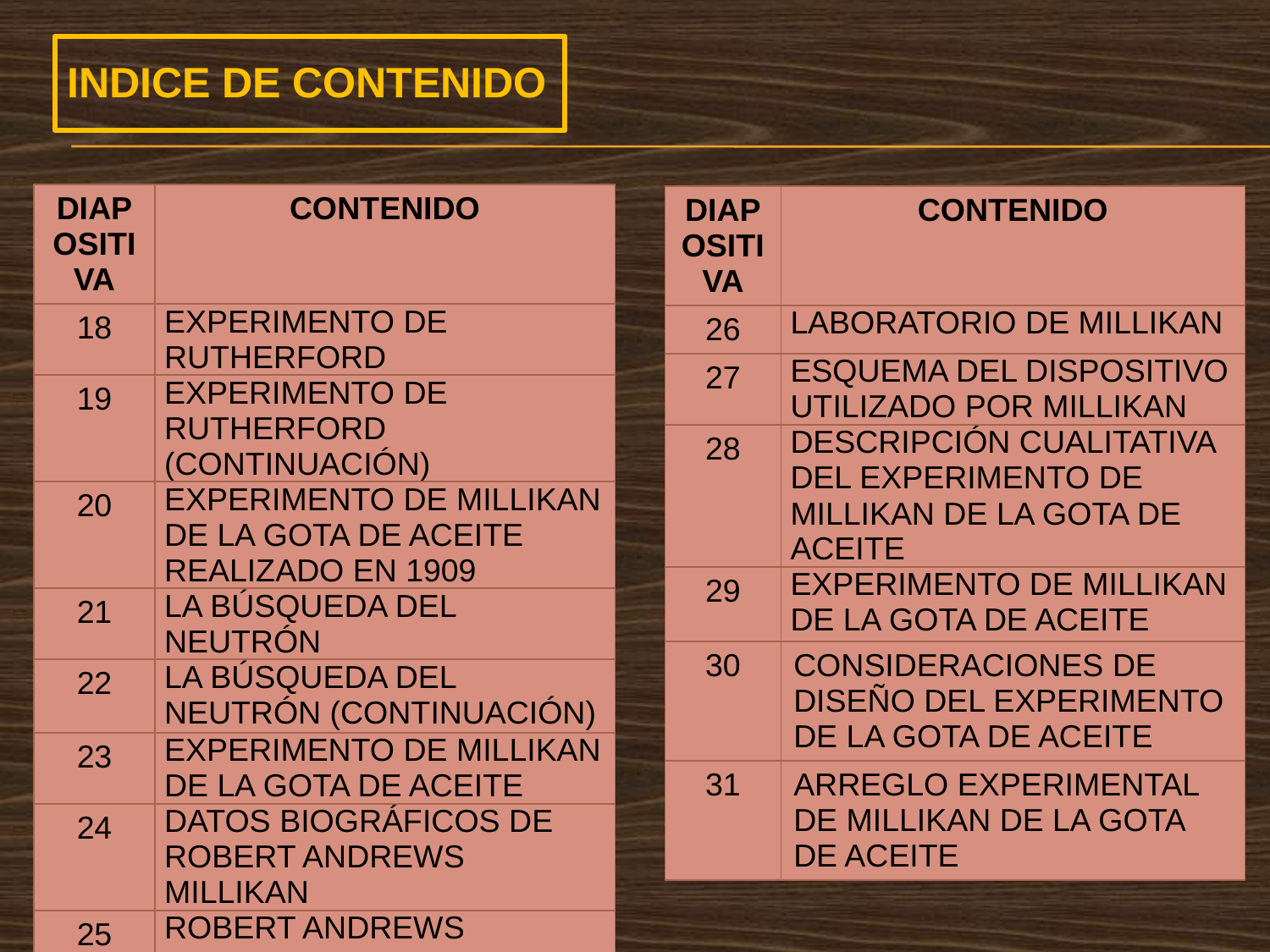

# INDICE DE CONTENIDO
| DIAPOSITIVA | CONTENIDO |
| --- | --- |
| 18 | EXPERIMENTO DE RUTHERFORD |
| 19 | EXPERIMENTO DE RUTHERFORD (CONTINUACIÓN) |
| 20 | EXPERIMENTO DE MILLIKAN DE LA GOTA DE ACEITE REALIZADO EN 1909 |
| 21 | LA BÚSQUEDA DEL NEUTRÓN |
| 22 | LA BÚSQUEDA DEL NEUTRÓN (CONTINUACIÓN) |
| 23 | EXPERIMENTO DE MILLIKAN DE LA GOTA DE ACEITE |
| 24 | DATOS BIOGRÁFICOS DE ROBERT ANDREWS MILLIKAN |
| 25 | ROBERT ANDREWS MILLIKAN |
| DIAPOSITIVA | CONTENIDO |
| --- | --- |
| 26 | LABORATORIO DE MILLIKAN |
| 27 | ESQUEMA DEL DISPOSITIVO UTILIZADO POR MILLIKAN |
| 28 | DESCRIPCIÓN CUALITATIVA DEL EXPERIMENTO DE MILLIKAN DE LA GOTA DE ACEITE |
| 29 | EXPERIMENTO DE MILLIKAN DE LA GOTA DE ACEITE |
| 30 | CONSIDERACIONES DE DISEÑO DEL EXPERIMENTO DE LA GOTA DE ACEITE |
| 31 | ARREGLO EXPERIMENTAL DE MILLIKAN DE LA GOTA DE ACEITE |